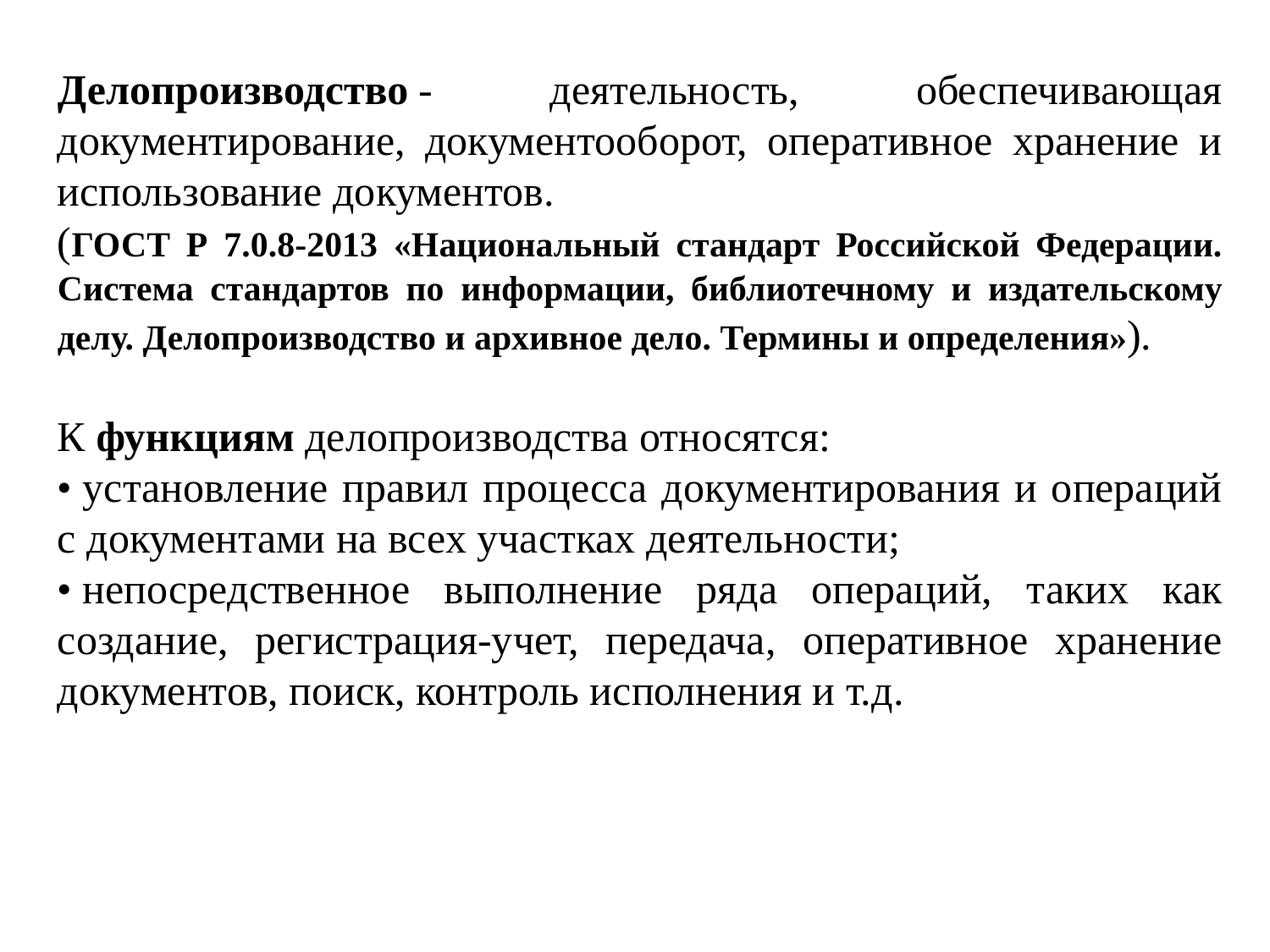

Делопроизводство - деятельность, обеспечивающая документирование, документооборот, оперативное хранение и использование документов.
(ГОСТ Р 7.0.8-2013 «Национальный стандарт Российской Федерации. Система стандартов по информации, библиотечному и издательскому делу. Делопроизводство и архивное дело. Термины и определения»).

К функциям делопроизводства относятся:
• установление правил процесса документирования и операций с документами на всех участках деятельности;
• непосредственное выполнение ряда операций, таких как создание, регистрация-учет, передача, оперативное хранение документов, поиск, контроль исполнения и т.д.